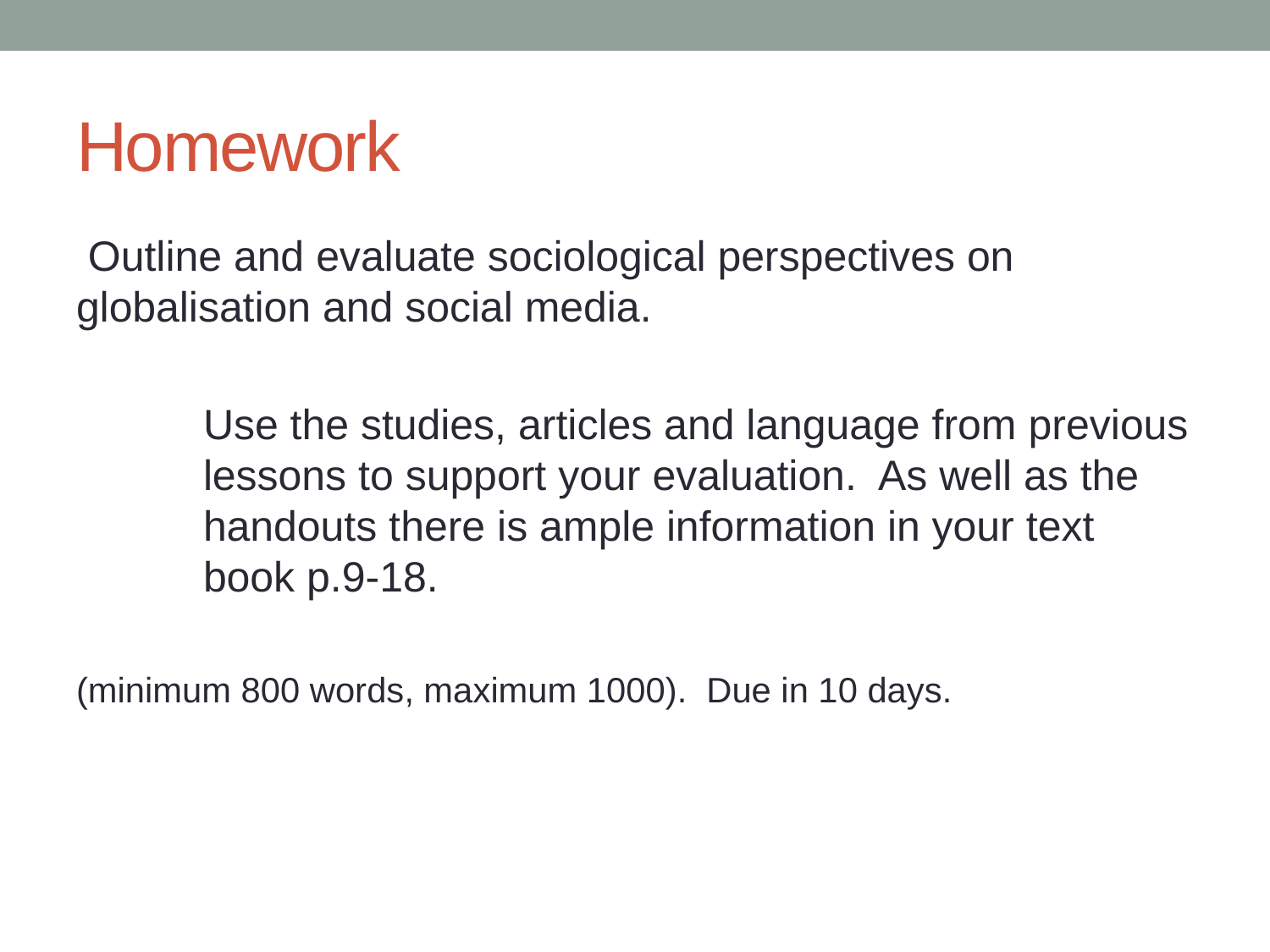

# Homework
 Outline and evaluate sociological perspectives on globalisation and social media.

	Use the studies, articles and language from previous 	lessons to support your evaluation.  As well as the 	handouts there is ample information in your text 	book p.9-18.

(minimum 800 words, maximum 1000).  Due in 10 days.